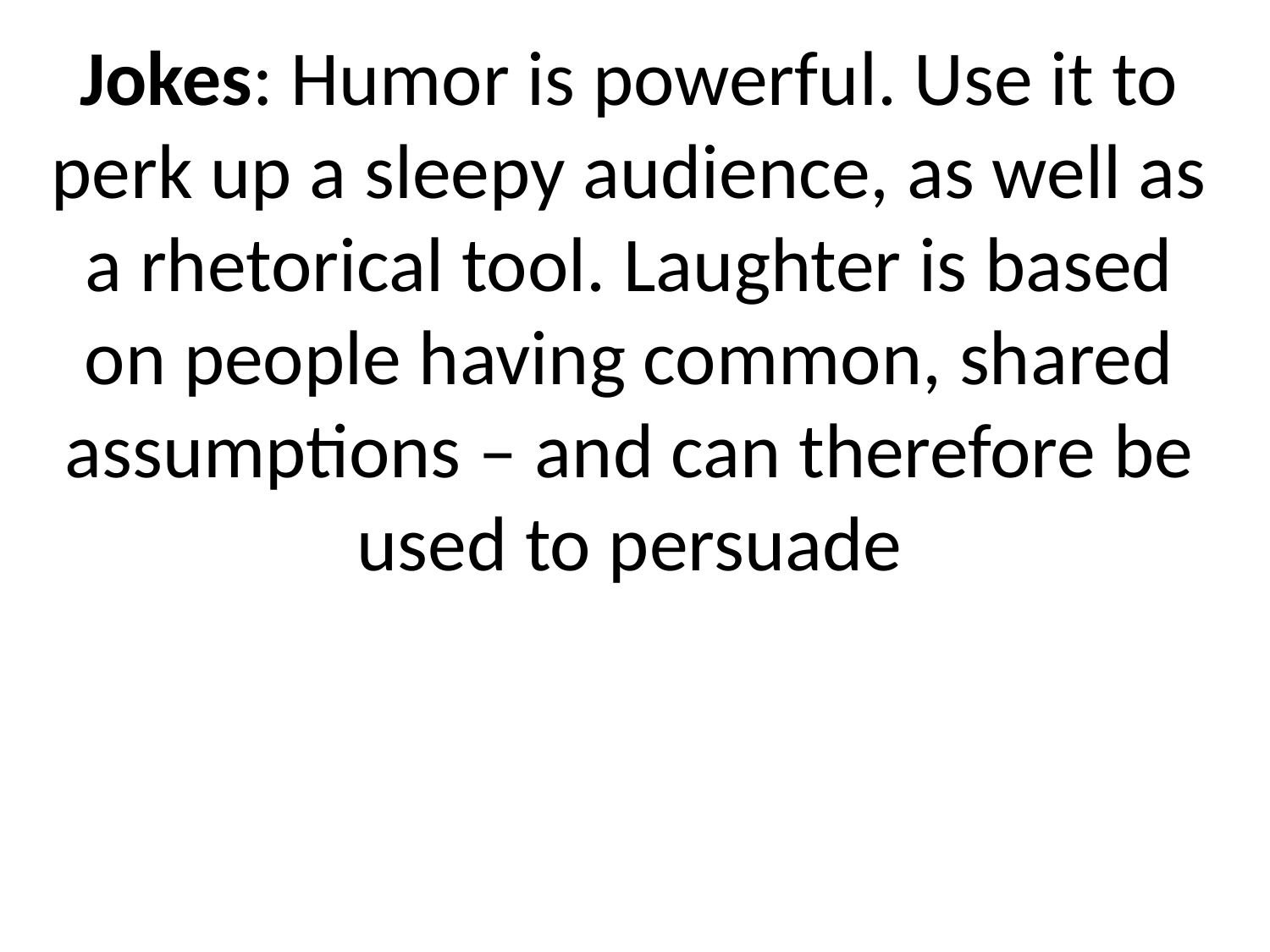

Jokes: Humor is powerful. Use it to perk up a sleepy audience, as well as a rhetorical tool. Laughter is based on people having common, shared assumptions – and can therefore be used to persuade